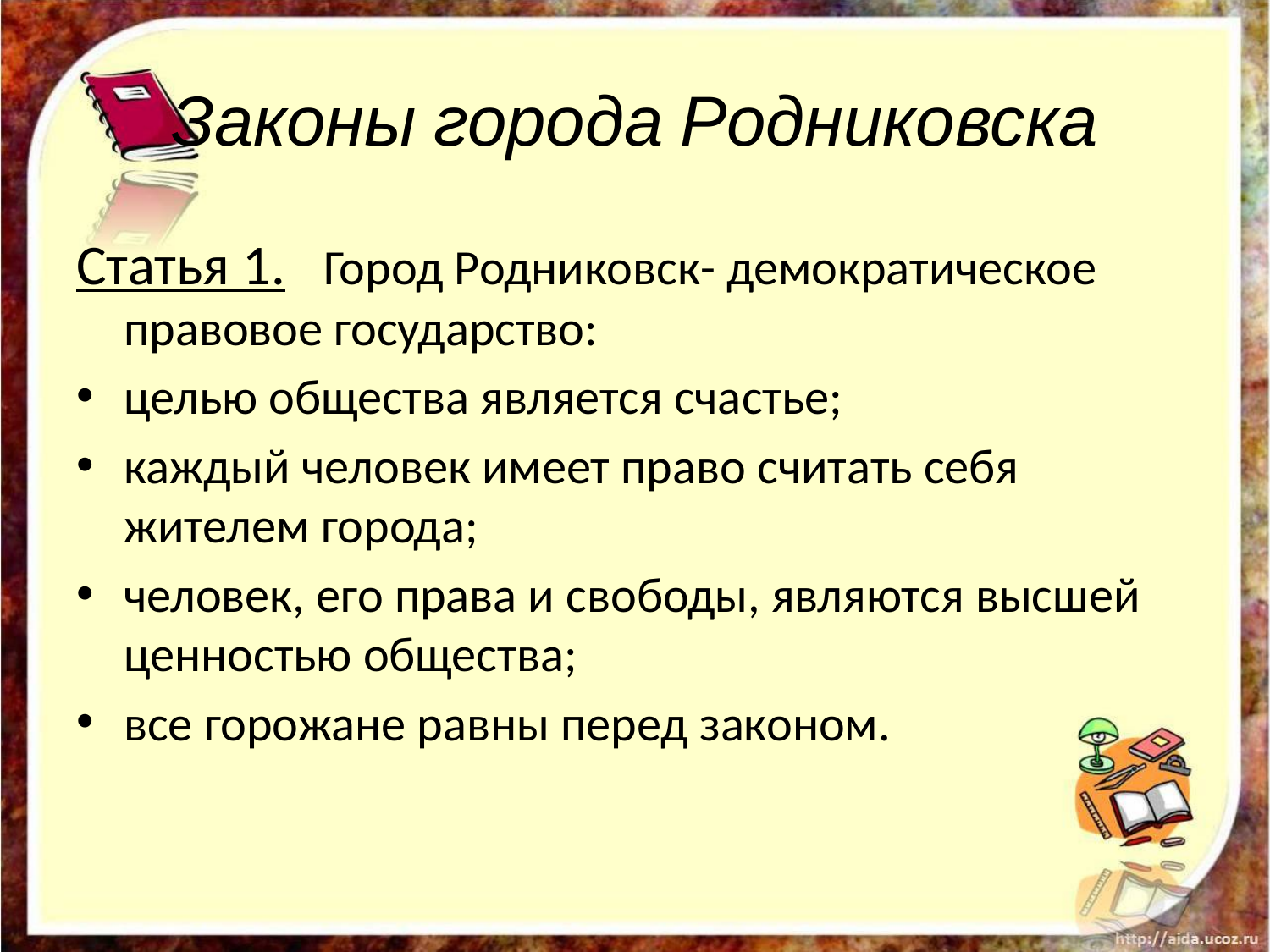

# Законы города Родниковска
Статья 1.   Город Родниковск- демократическое правовое государство:
целью общества является счастье;
каждый человек имеет право считать себя жителем города;
человек, его права и свободы, являются высшей ценностью общества;
все горожане равны перед законом.